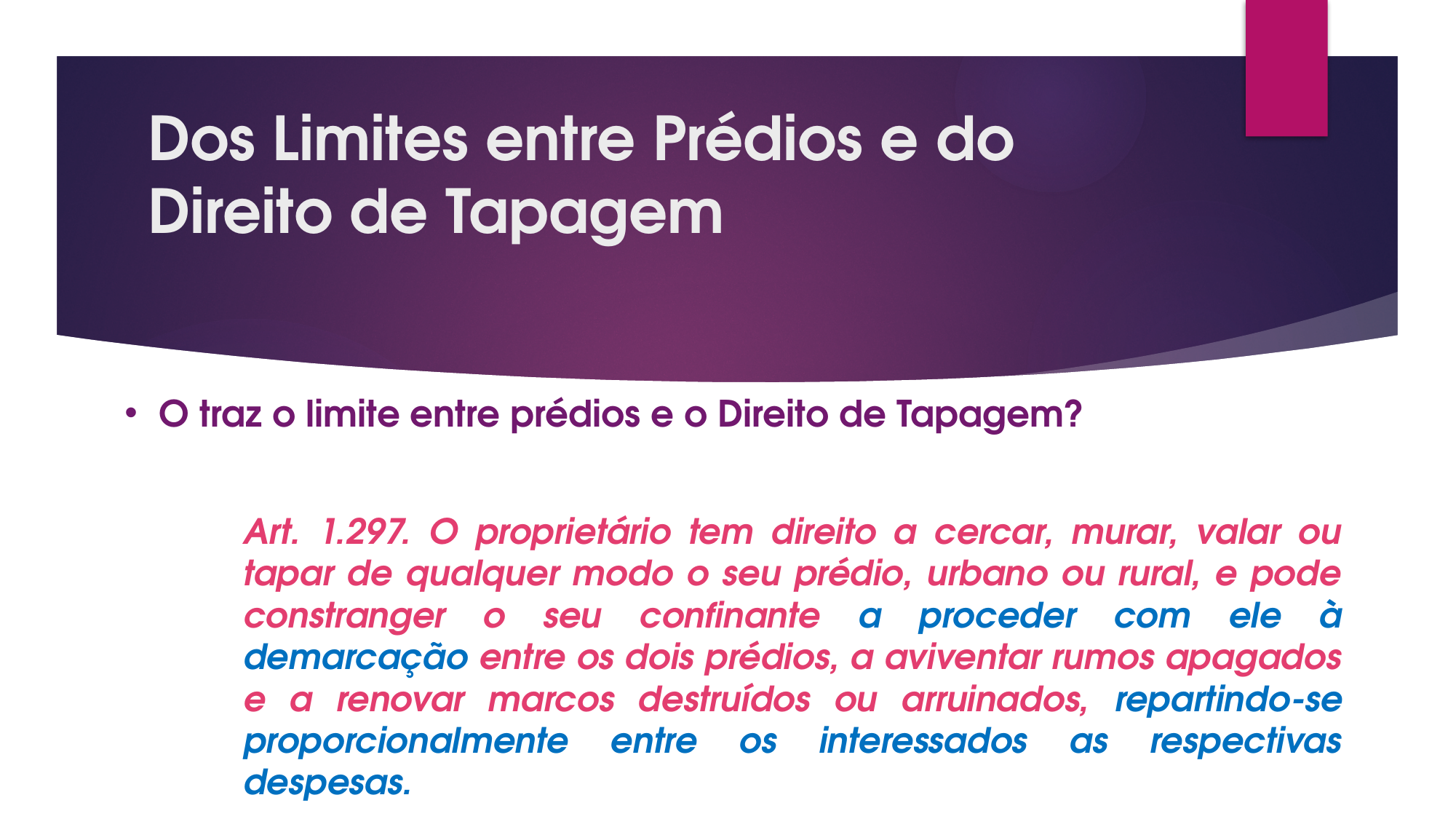

# Dos Limites entre Prédios e do Direito de Tapagem

O traz o limite entre prédios e o Direito de Tapagem?

Art. 1.297. O proprietário tem direito a cercar, murar, valar ou tapar de qualquer modo o seu prédio, urbano ou rural, e pode constranger o seu confinante a proceder com ele à demarcação entre os dois prédios, a aviventar rumos apagados e a renovar marcos destruídos ou arruinados, repartindo-se proporcionalmente entre os interessados as respectivas despesas.